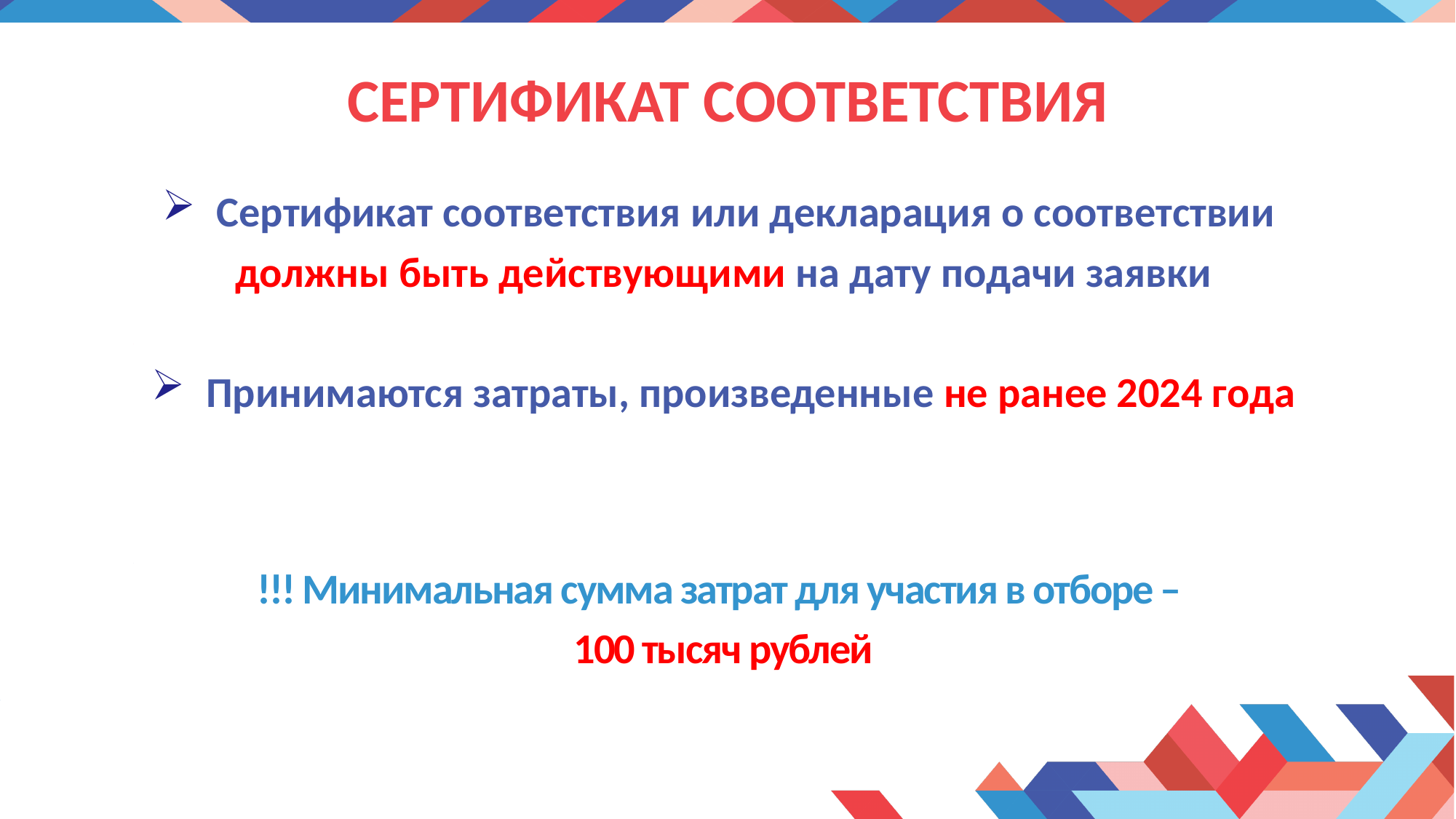

# Сертификат соответствия
Сертификат соответствия или декларация о соответствии
должны быть действующими на дату подачи заявки

Принимаются затраты, произведенные не ранее 2024 года

!!! Минимальная сумма затрат для участия в отборе –
100 тысяч рублей